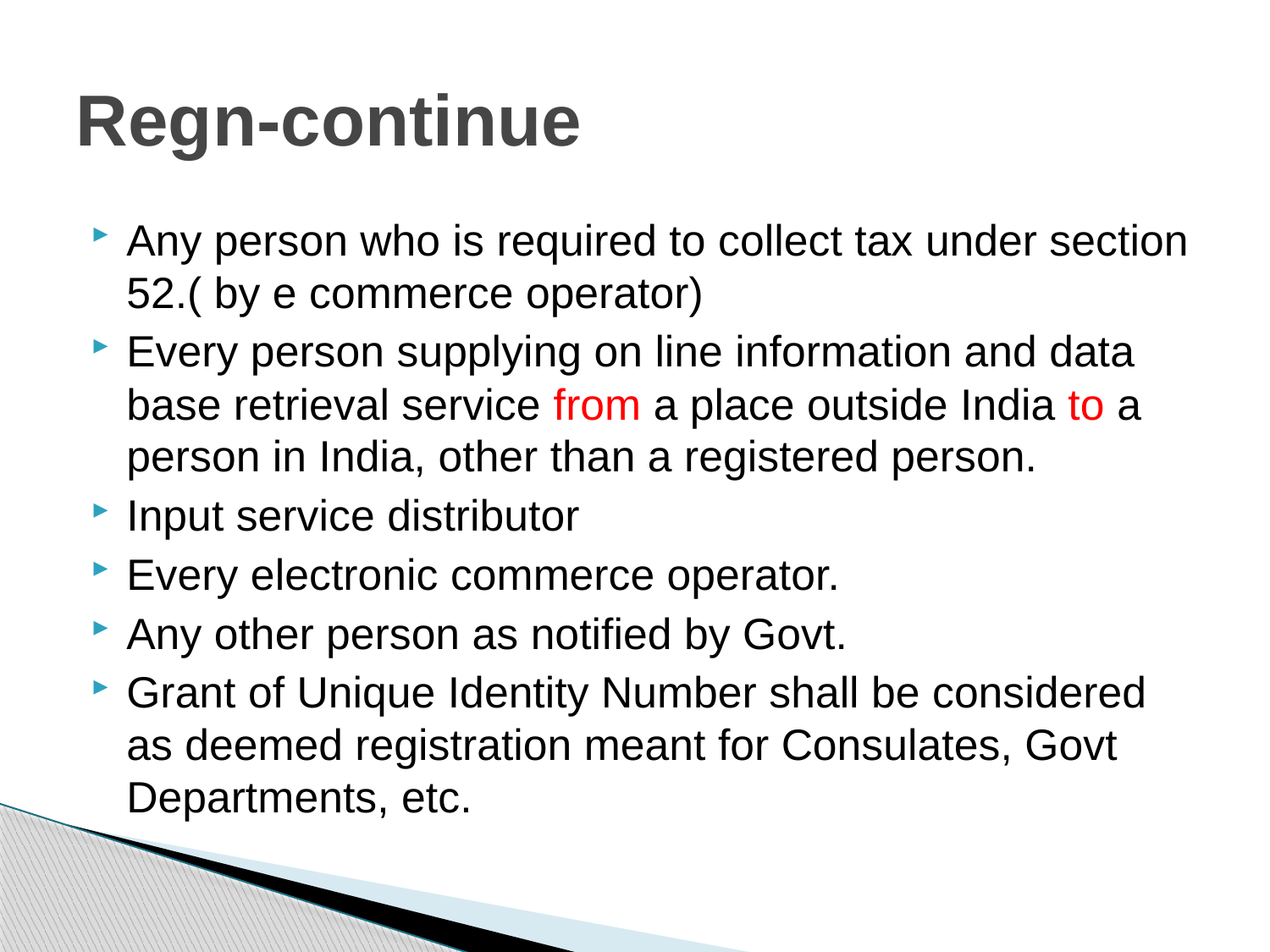

# Regn-continue
Any person who is required to collect tax under section 52.( by e commerce operator)
Every person supplying on line information and data base retrieval service from a place outside India to a person in India, other than a registered person.
Input service distributor
Every electronic commerce operator.
Any other person as notified by Govt.
Grant of Unique Identity Number shall be considered as deemed registration meant for Consulates, Govt Departments, etc.